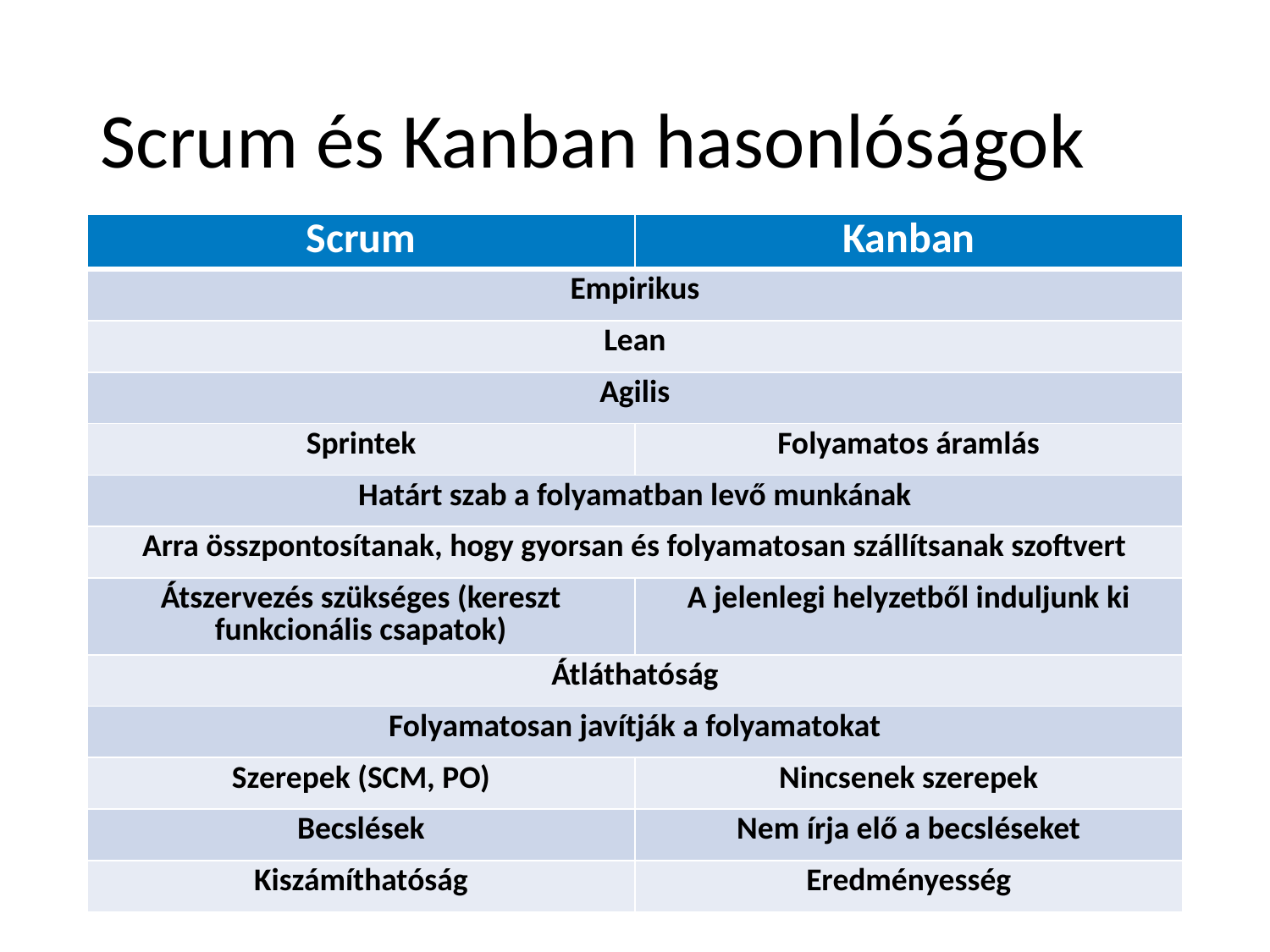

# Scrum és Kanban hasonlóságok
| Scrum | Kanban |
| --- | --- |
| Empirikus |  |
| Lean |  |
| Agilis |  |
| Sprintek | Folyamatos áramlás |
| Határt szab a folyamatban levő munkának |  |
| Arra összpontosítanak, hogy gyorsan és folyamatosan szállítsanak szoftvert |  |
| Átszervezés szükséges (kereszt funkcionális csapatok) | A jelenlegi helyzetből induljunk ki |
| Átláthatóság |  |
| Folyamatosan javítják a folyamatokat |  |
| Szerepek (SCM, PO) | Nincsenek szerepek |
| Becslések | Nem írja elő a becsléseket |
| Kiszámíthatóság | Eredményesség |